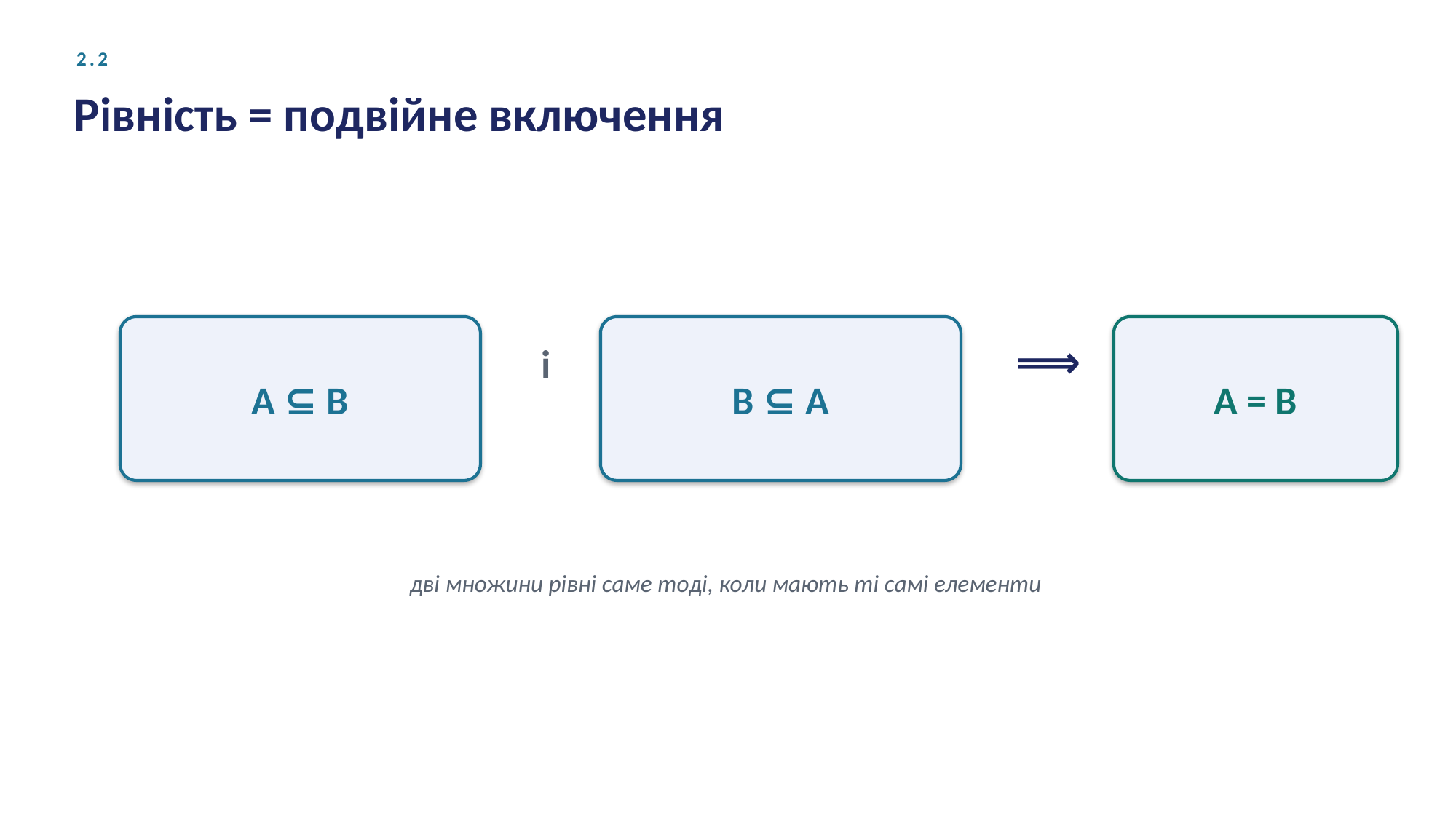

2.2
Рівність = подвійне включення
A ⊆ B
B ⊆ A
A = B
⟹
і
дві множини рівні саме тоді, коли мають ті самі елементи